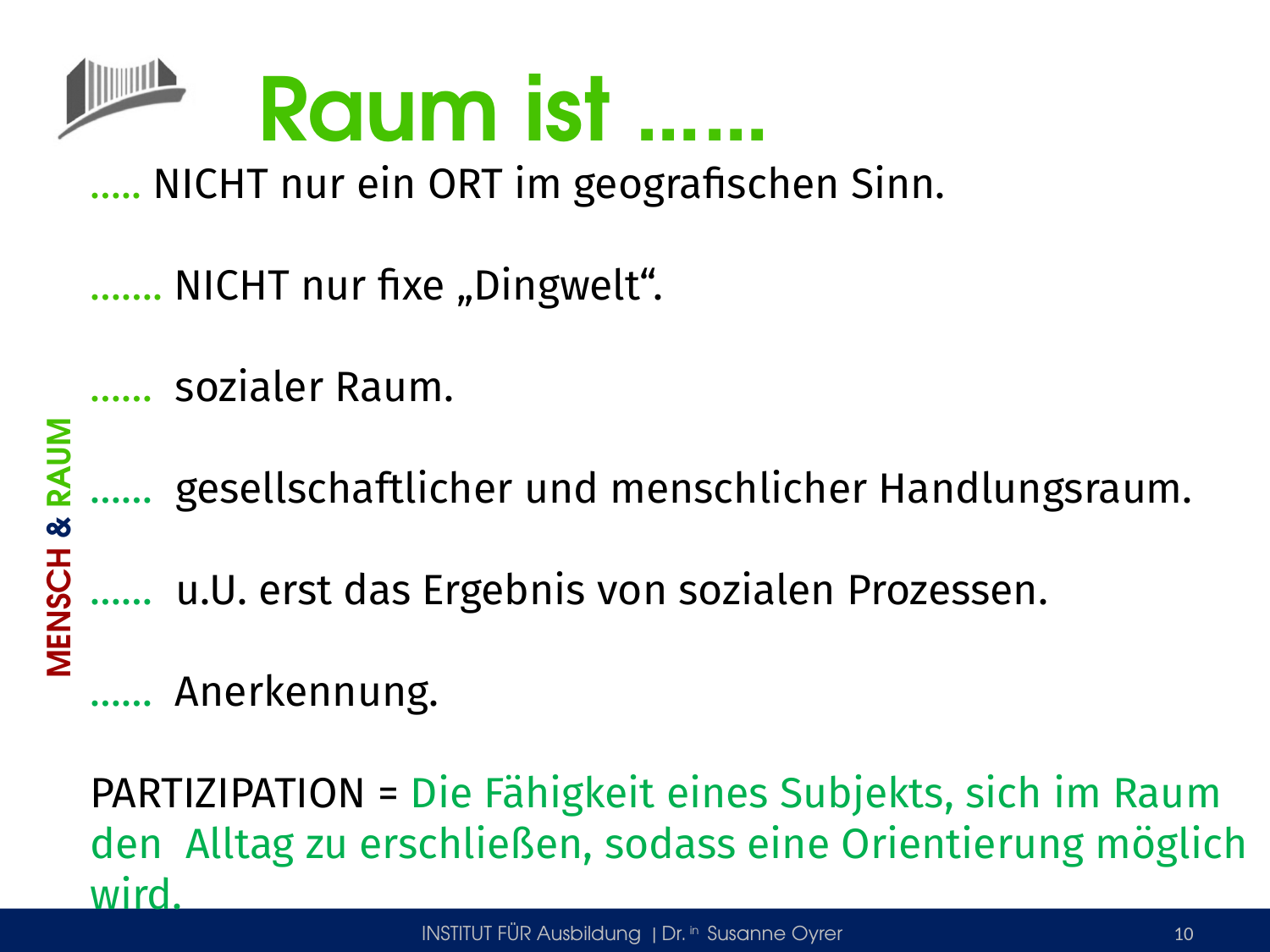

Raum ist ……
….. NICHT nur ein ORT im geografischen Sinn.

……. NICHT nur fixe „Dingwelt“.

……  sozialer Raum.

……  gesellschaftlicher und menschlicher Handlungsraum.

……  u.U. erst das Ergebnis von sozialen Prozessen.

……  Anerkennung.

PARTIZIPATION = Die Fähigkeit eines Subjekts, sich im Raum den  Alltag zu erschließen, sodass eine Orientierung möglich wird.

MENSCH & RAUM
13.10.2020
INSTITUT FÜR Ausbildung  | Dr. in  Susanne Oyrer
10